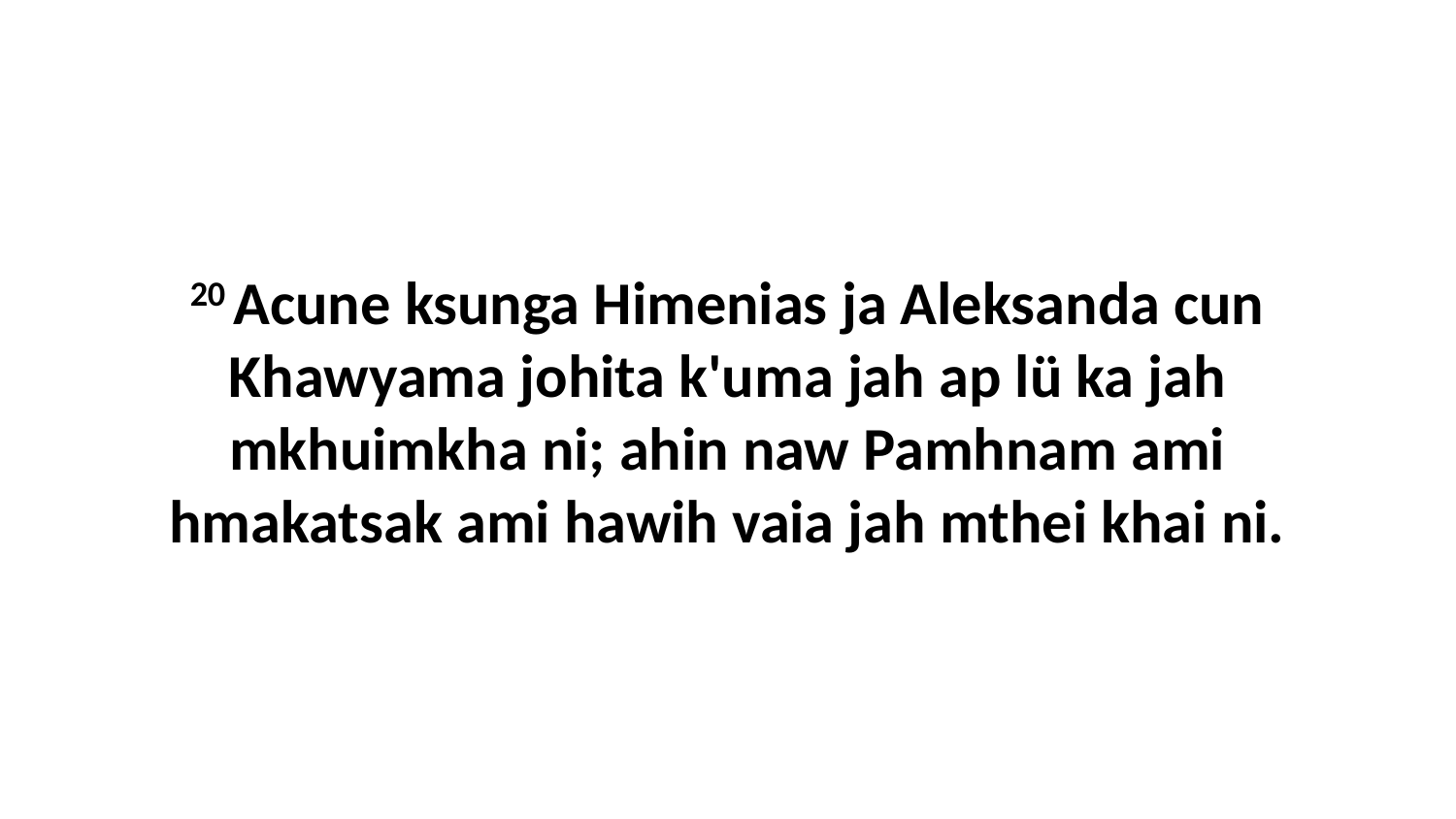

20 Acune ksunga Himenias ja Aleksanda cun Khawyama johita k'uma jah ap lü ka jah mkhuimkha ni; ahin naw Pamhnam ami hmakatsak ami hawih vaia jah mthei khai ni.